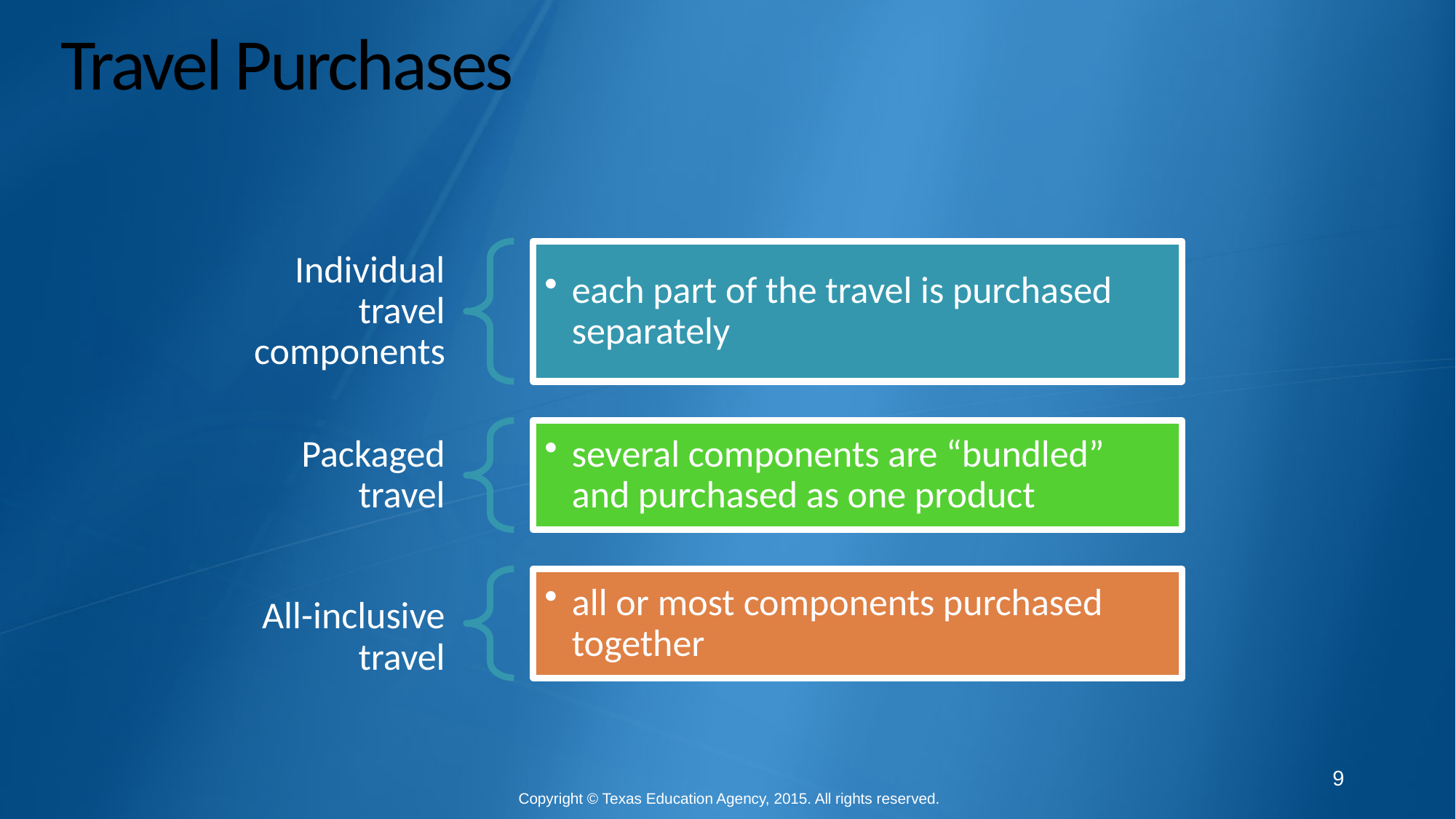

# Travel Purchases
Individual travel components
each part of the travel is purchased separately
Packaged travel
several components are “bundled” and purchased as one product
All-inclusive travel
all or most components purchased together
9
Copyright © Texas Education Agency, 2015. All rights reserved.